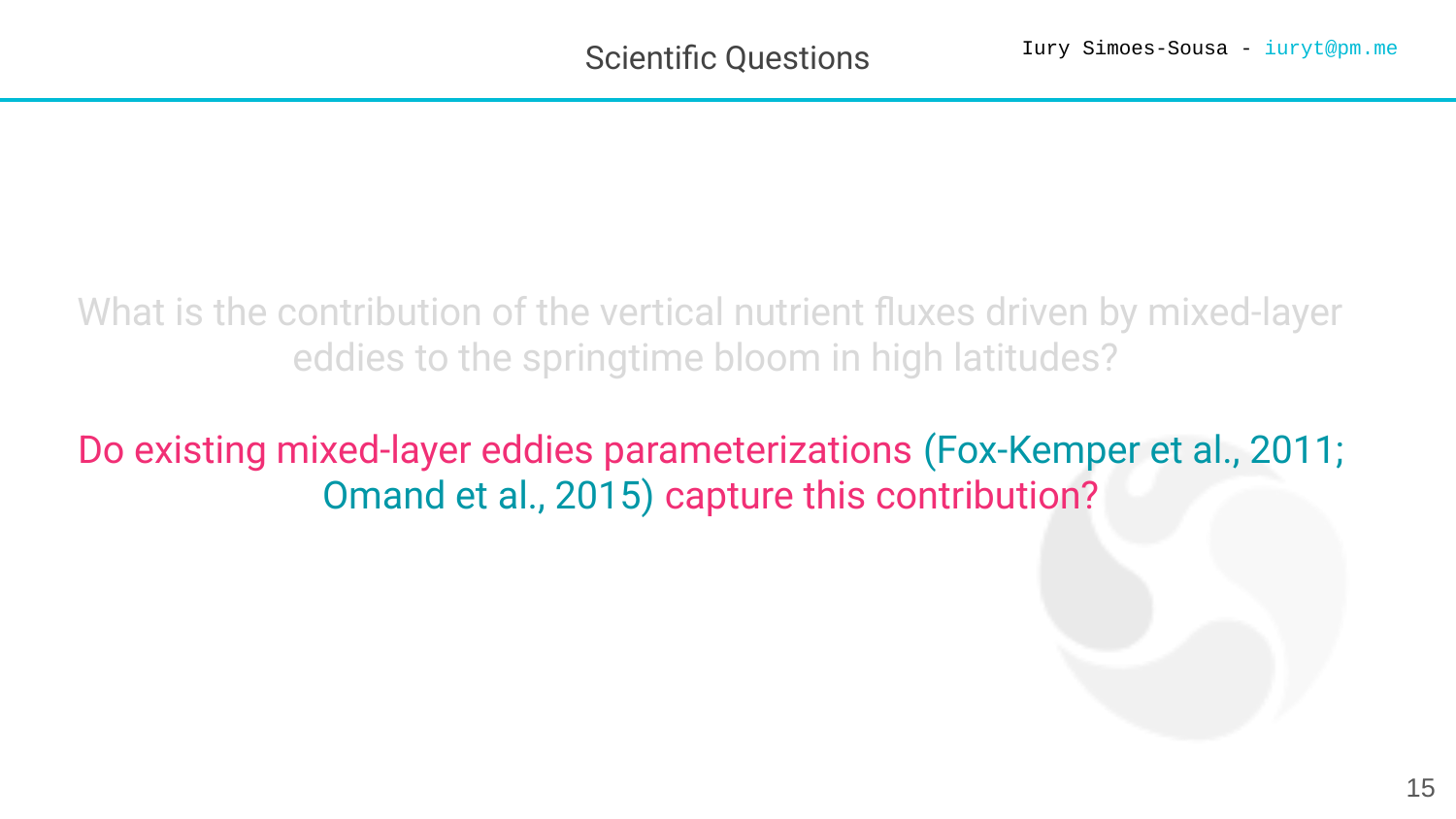

# Scientific Questions
What is the contribution of the vertical nutrient fluxes driven by mixed-layer eddies to the springtime bloom in high latitudes?

Do existing mixed-layer eddies parameterizations (Fox-Kemper et al., 2011; Omand et al., 2015) capture this contribution?
15